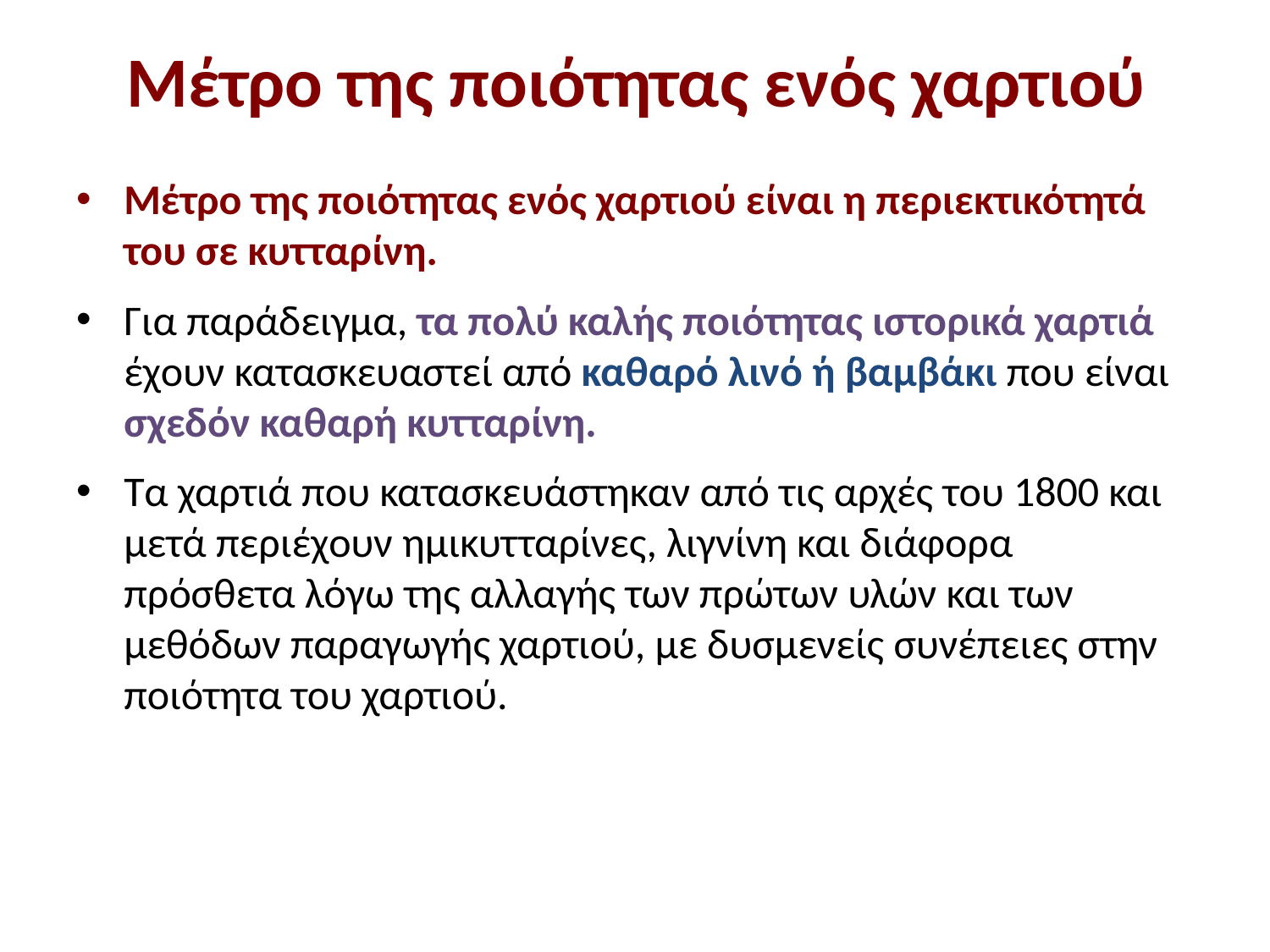

# Μέτρο της ποιότητας ενός χαρτιού
Μέτρο της ποιότητας ενός χαρτιού είναι η περιεκτικότητά του σε κυτταρίνη.
Για παράδειγμα, τα πολύ καλής ποιότητας ιστορικά χαρτιά έχουν κατασκευαστεί από καθαρό λινό ή βαμβάκι που είναι σχεδόν καθαρή κυτταρίνη.
Τα χαρτιά που κατασκευάστηκαν από τις αρχές του 1800 και μετά περιέχουν ημικυτταρίνες, λιγνίνη και διάφορα πρόσθετα λόγω της αλλαγής των πρώτων υλών και των μεθόδων παραγωγής χαρτιού, με δυσμενείς συνέπειες στην ποιότητα του χαρτιού.